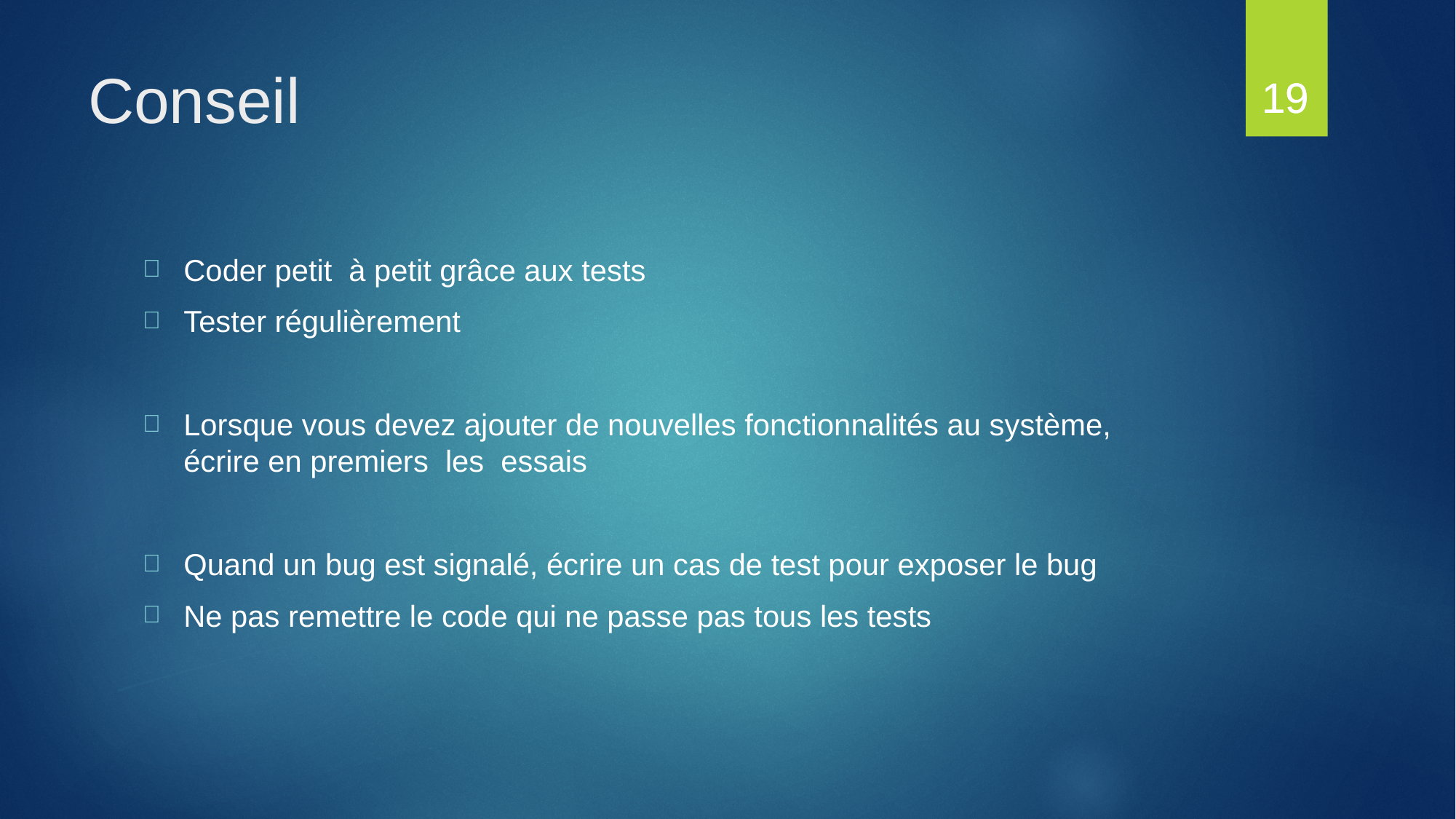

19
19
# Conseil
Coder petit  à petit grâce aux tests
Tester régulièrement

Lorsque vous devez ajouter de nouvelles fonctionnalités au système, écrire en premiers  les  essais

Quand un bug est signalé, écrire un cas de test pour exposer le bug
Ne pas remettre le code qui ne passe pas tous les tests